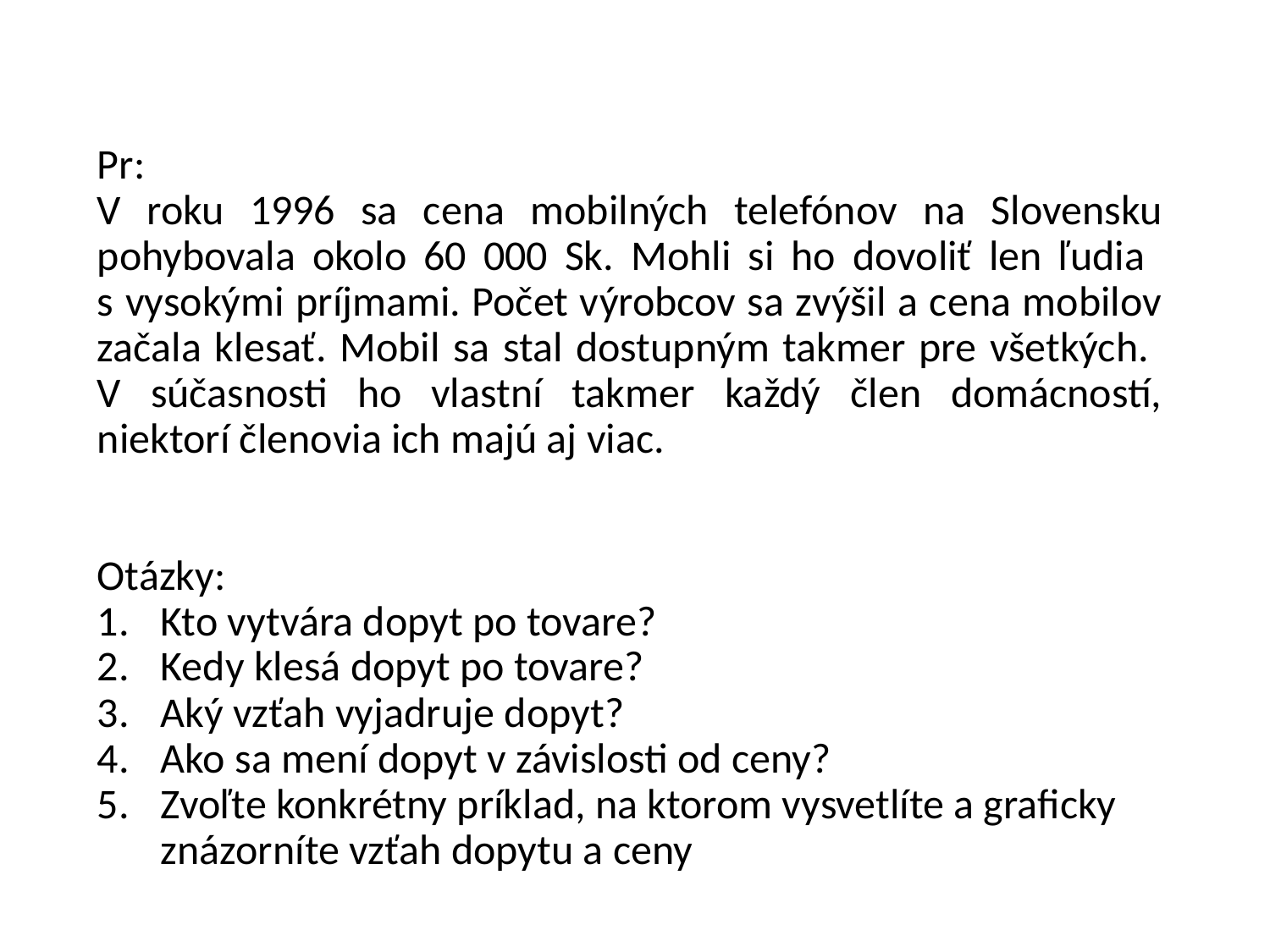

Pr:
V roku 1996 sa cena mobilných telefónov na Slovensku pohybovala okolo 60 000 Sk. Mohli si ho dovoliť len ľudia
s vysokými príjmami. Počet výrobcov sa zvýšil a cena mobilov začala klesať. Mobil sa stal dostupným takmer pre všetkých.
V súčasnosti ho vlastní takmer každý člen domácností, niektorí členovia ich majú aj viac.

Otázky:
Kto vytvára dopyt po tovare?
Kedy klesá dopyt po tovare?
Aký vzťah vyjadruje dopyt?
Ako sa mení dopyt v závislosti od ceny?
Zvoľte konkrétny príklad, na ktorom vysvetlíte a graficky znázorníte vzťah dopytu a ceny